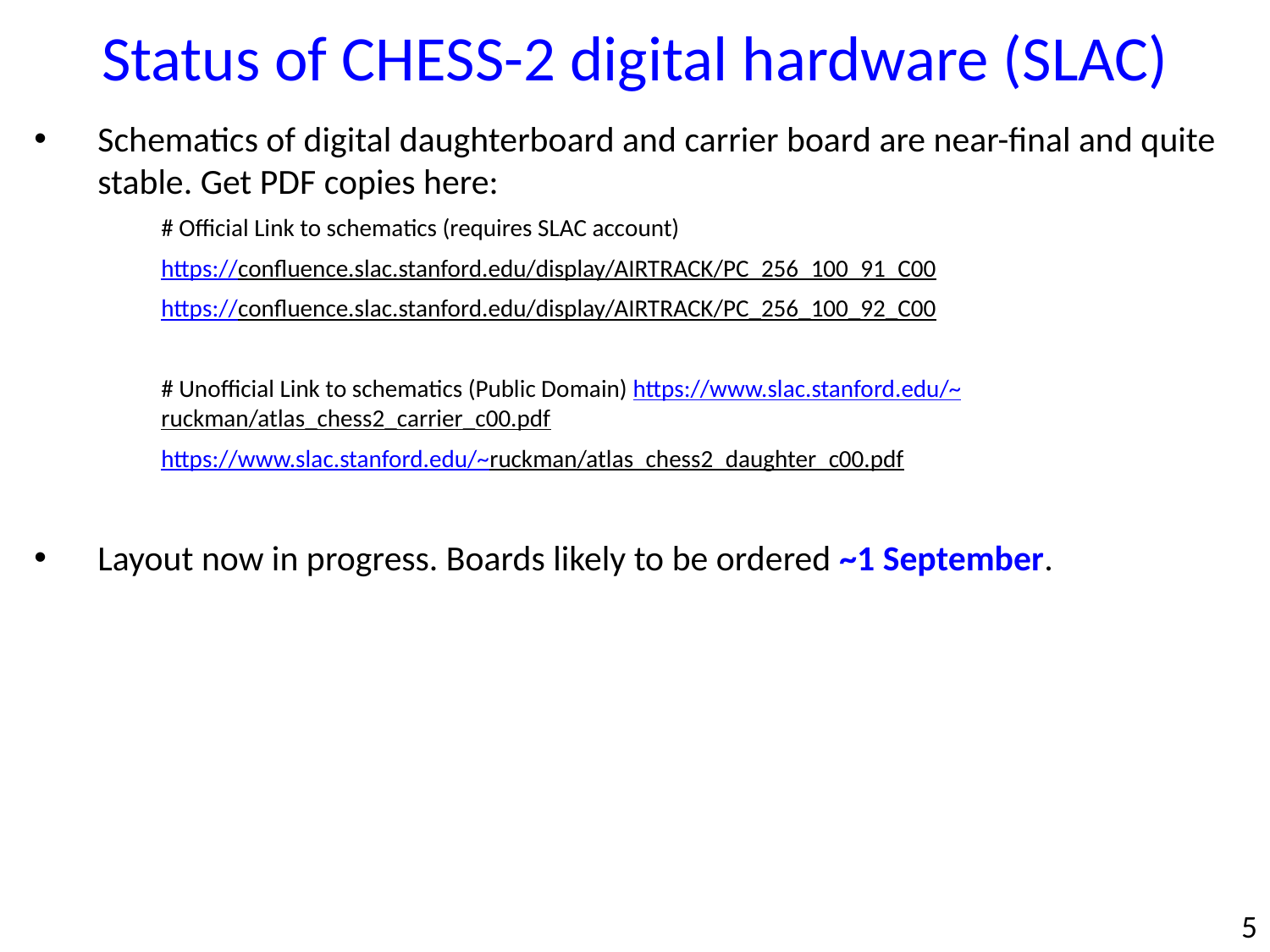

Status of CHESS-2 digital hardware (SLAC)
Schematics of digital daughterboard and carrier board are near-final and quite stable. Get PDF copies here:
# Official Link to schematics (requires SLAC account)
https://confluence.slac.stanford.edu/display/AIRTRACK/PC_256_100_91_C00
https://confluence.slac.stanford.edu/display/AIRTRACK/PC_256_100_92_C00

# Unofficial Link to schematics (Public Domain) https://www.slac.stanford.edu/~ruckman/atlas_chess2_carrier_c00.pdf
https://www.slac.stanford.edu/~ruckman/atlas_chess2_daughter_c00.pdf

Layout now in progress. Boards likely to be ordered ~1 September.
5